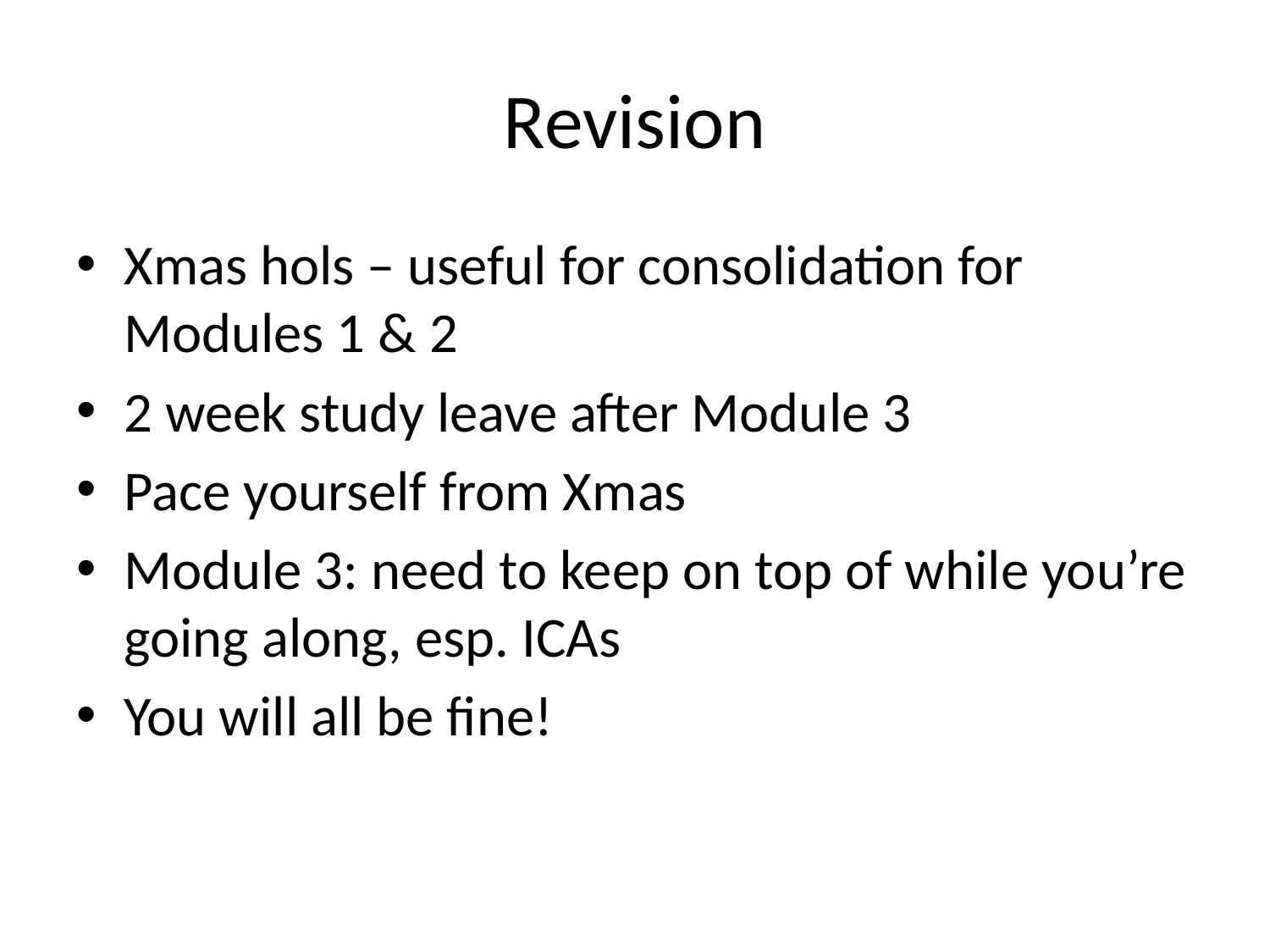

# Revision
Xmas hols – useful for consolidation for Modules 1 & 2
2 week study leave after Module 3
Pace yourself from Xmas
Module 3: need to keep on top of while you’re going along, esp. ICAs
You will all be fine!